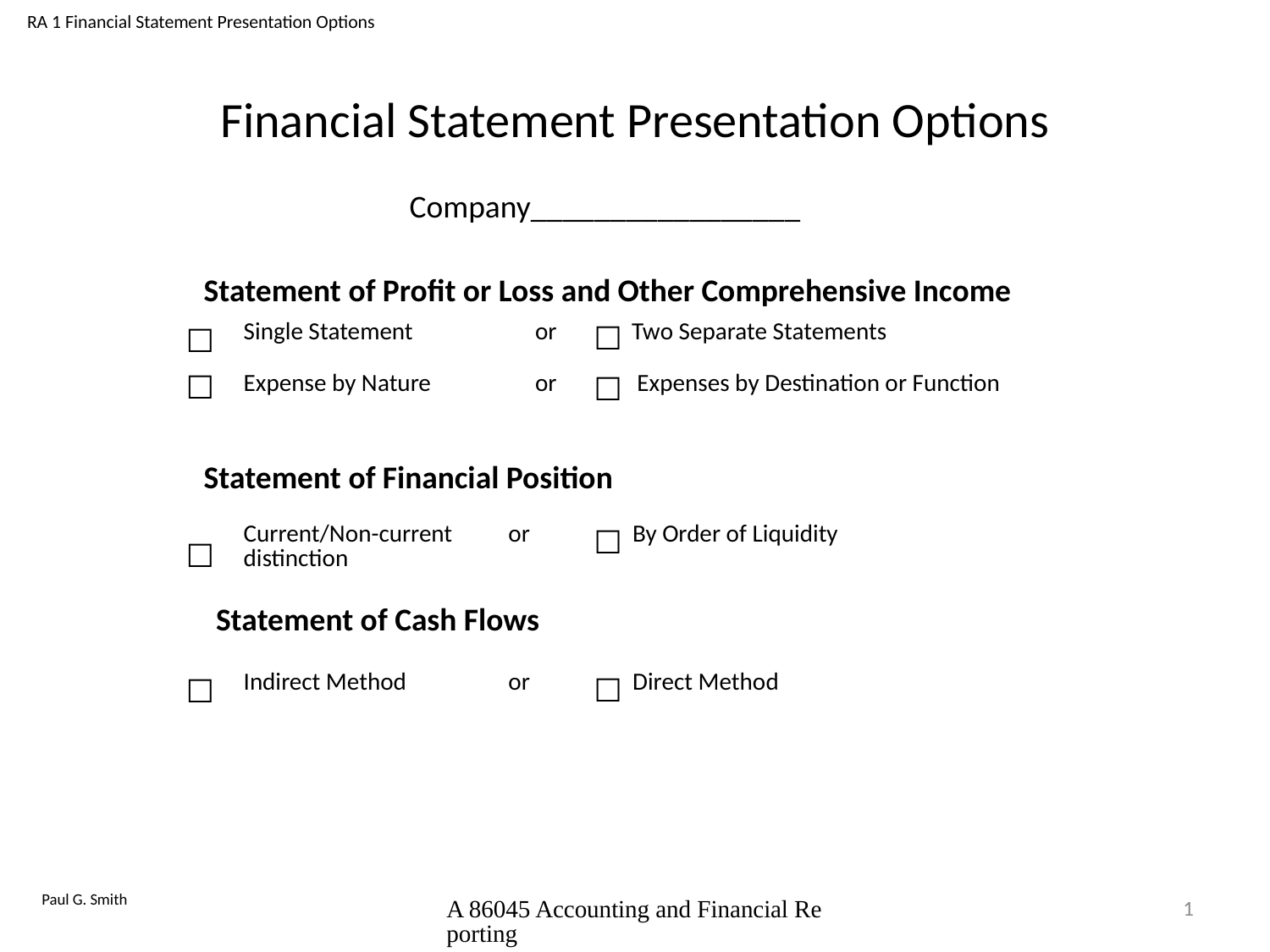

RA 1 Financial Statement Presentation Options
# Financial Statement Presentation Options
Company_________________
Statement of Profit or Loss and Other Comprehensive Income
☐
☐
| Single Statement | or | Two Separate Statements |  |
| --- | --- | --- | --- |
| Expense by Nature | or | Expenses by Destination or Function |  |
☐
☐
Statement of Financial Position
☐
| Current/Non-current distinction | or | By Order of Liquidity |  |
| --- | --- | --- | --- |
|  |  |  |  |
☐
Statement of Cash Flows
☐
| Indirect Method | or | Direct Method |  |
| --- | --- | --- | --- |
|  |  |  |  |
☐
A 86045 Accounting and Financial Reporting
1
Paul G. Smith